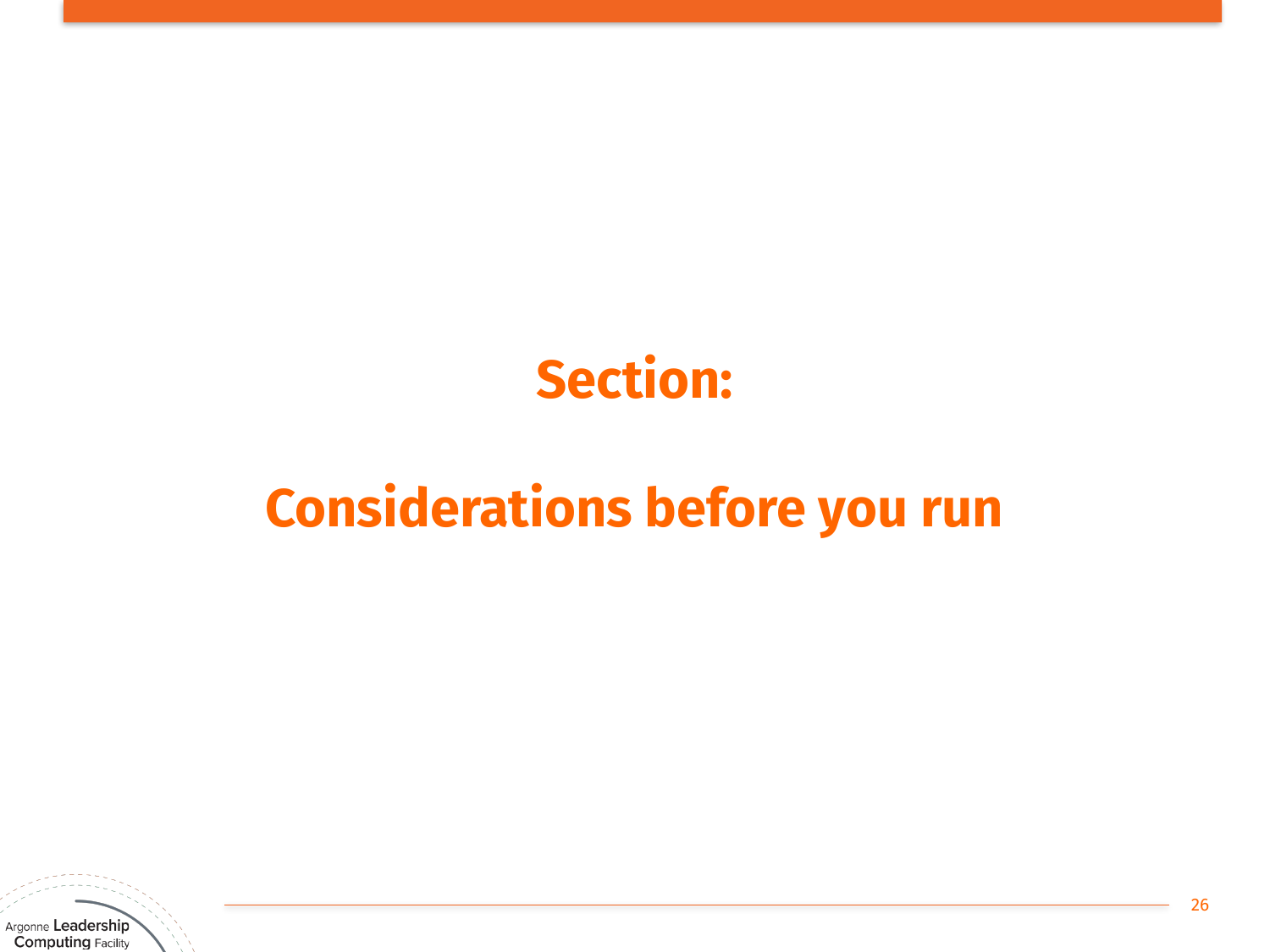

# Section: Considerations before you run
26